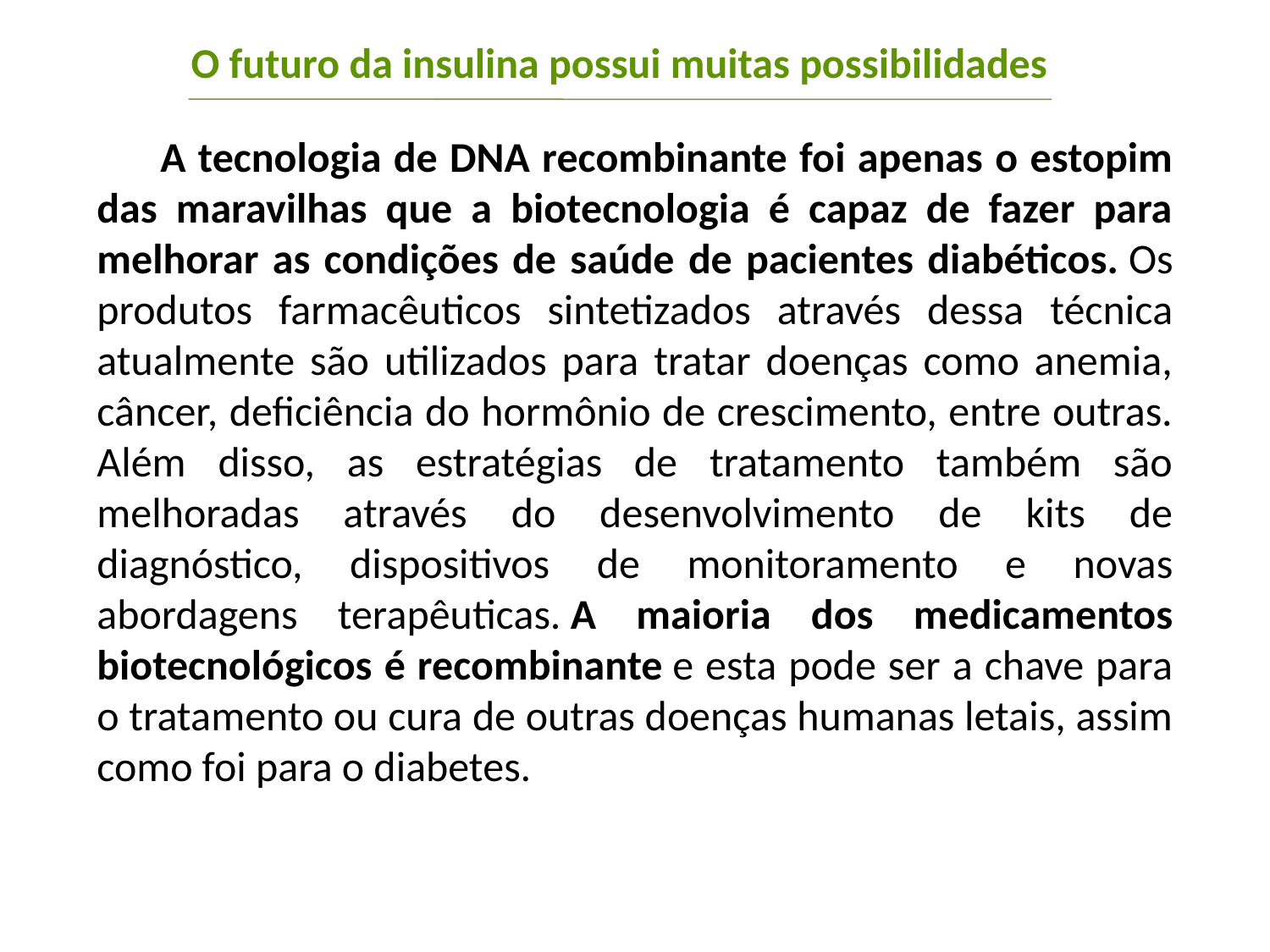

O futuro da insulina possui muitas possibilidades
A tecnologia de DNA recombinante foi apenas o estopim das maravilhas que a biotecnologia é capaz de fazer para melhorar as condições de saúde de pacientes diabéticos. Os produtos farmacêuticos sintetizados através dessa técnica atualmente são utilizados para tratar doenças como anemia, câncer, deficiência do hormônio de crescimento, entre outras. Além disso, as estratégias de tratamento também são melhoradas através do desenvolvimento de kits de diagnóstico, dispositivos de monitoramento e novas abordagens terapêuticas. A maioria dos medicamentos biotecnológicos é recombinante e esta pode ser a chave para o tratamento ou cura de outras doenças humanas letais, assim como foi para o diabetes.